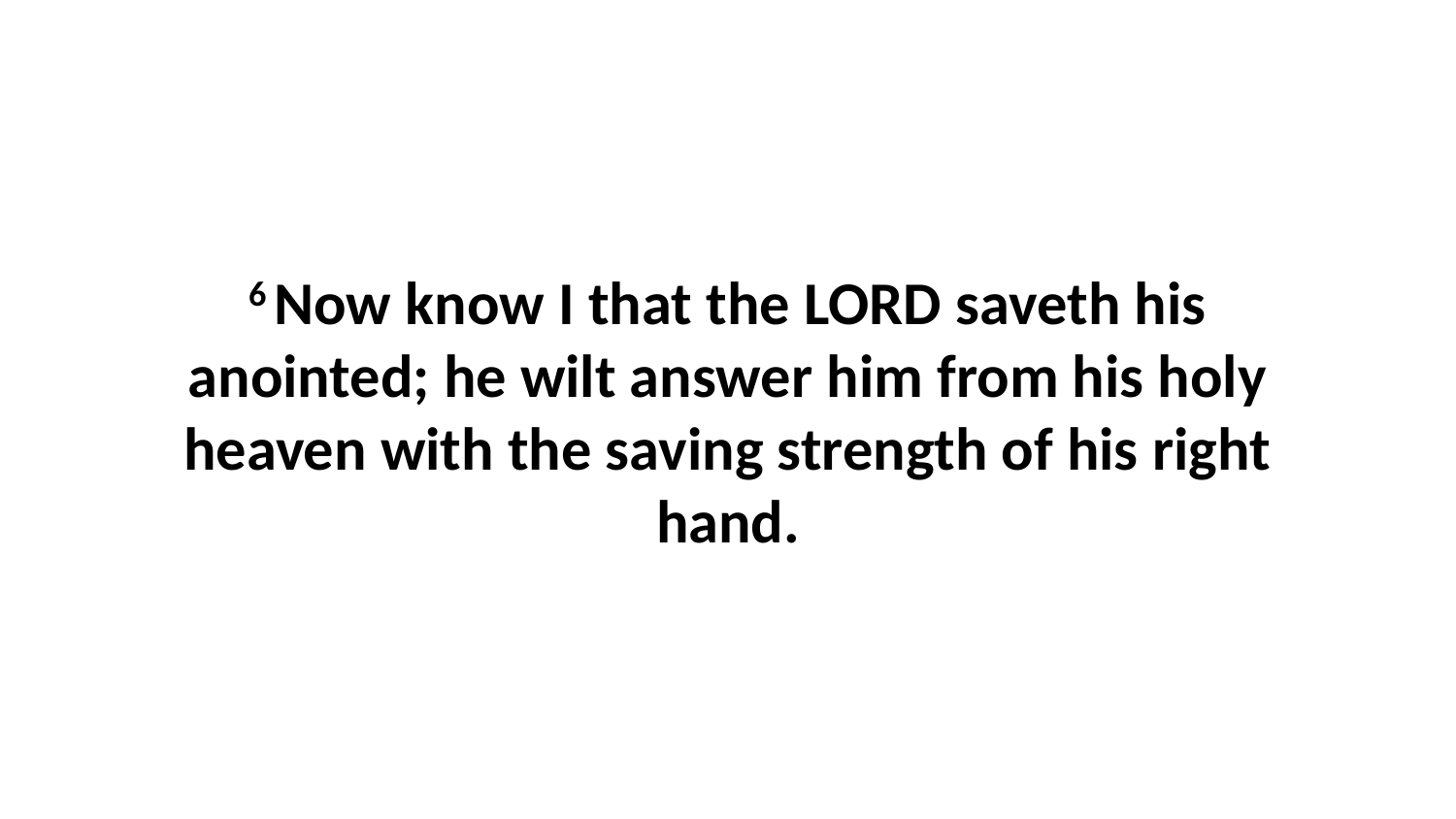

6 Now know I that the LORD saveth his anointed; he wilt answer him from his holy heaven with the saving strength of his right hand.